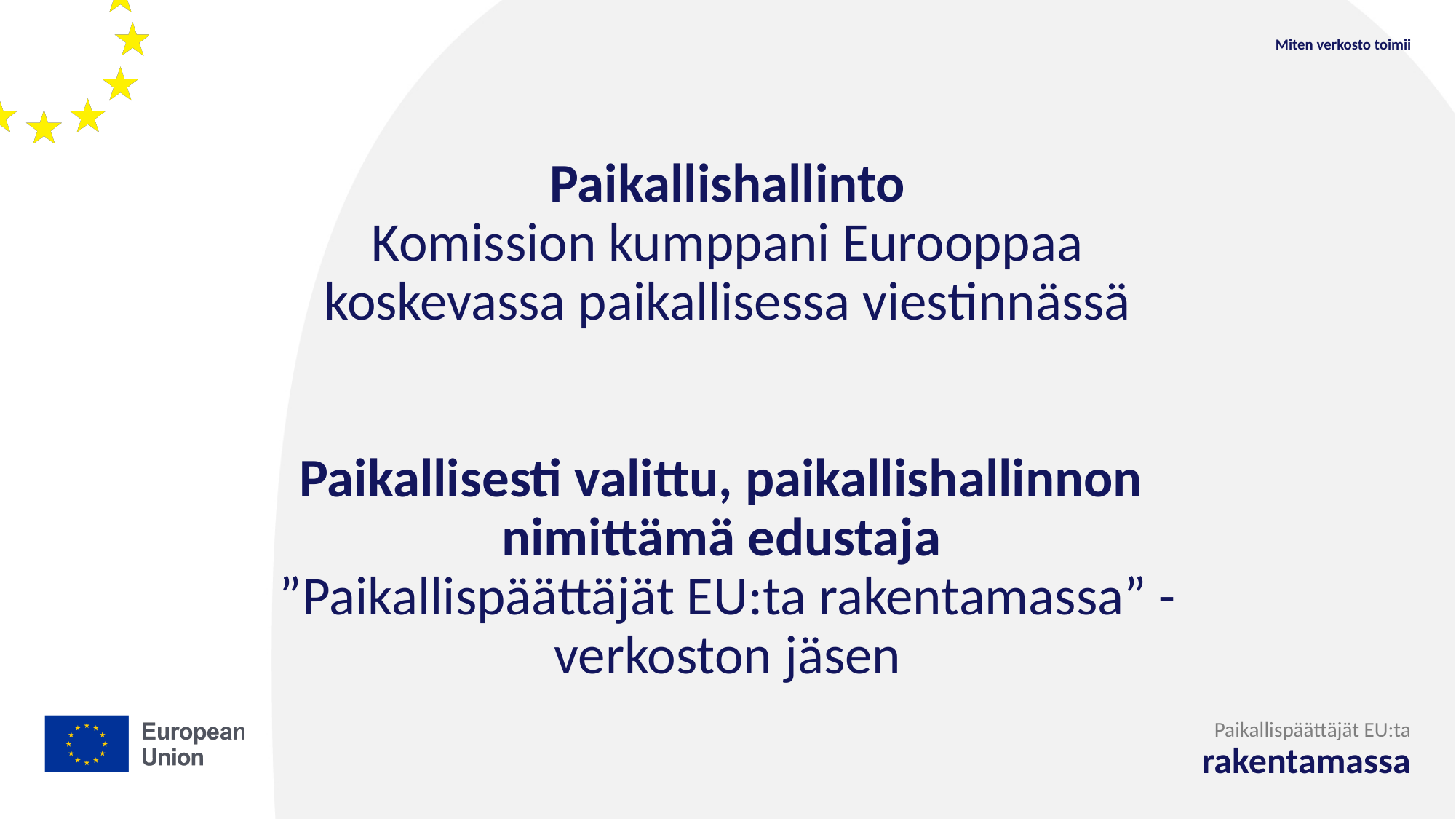

Miten verkosto toimii
# Paikallishallinto Komission kumppani Eurooppaa koskevassa paikallisessa viestinnässä Paikallisesti valittu, paikallishallinnon nimittämä edustaja ”Paikallispäättäjät EU:ta rakentamassa” -verkoston jäsen
Paikallispäättäjät EU:ta
rakentamassa